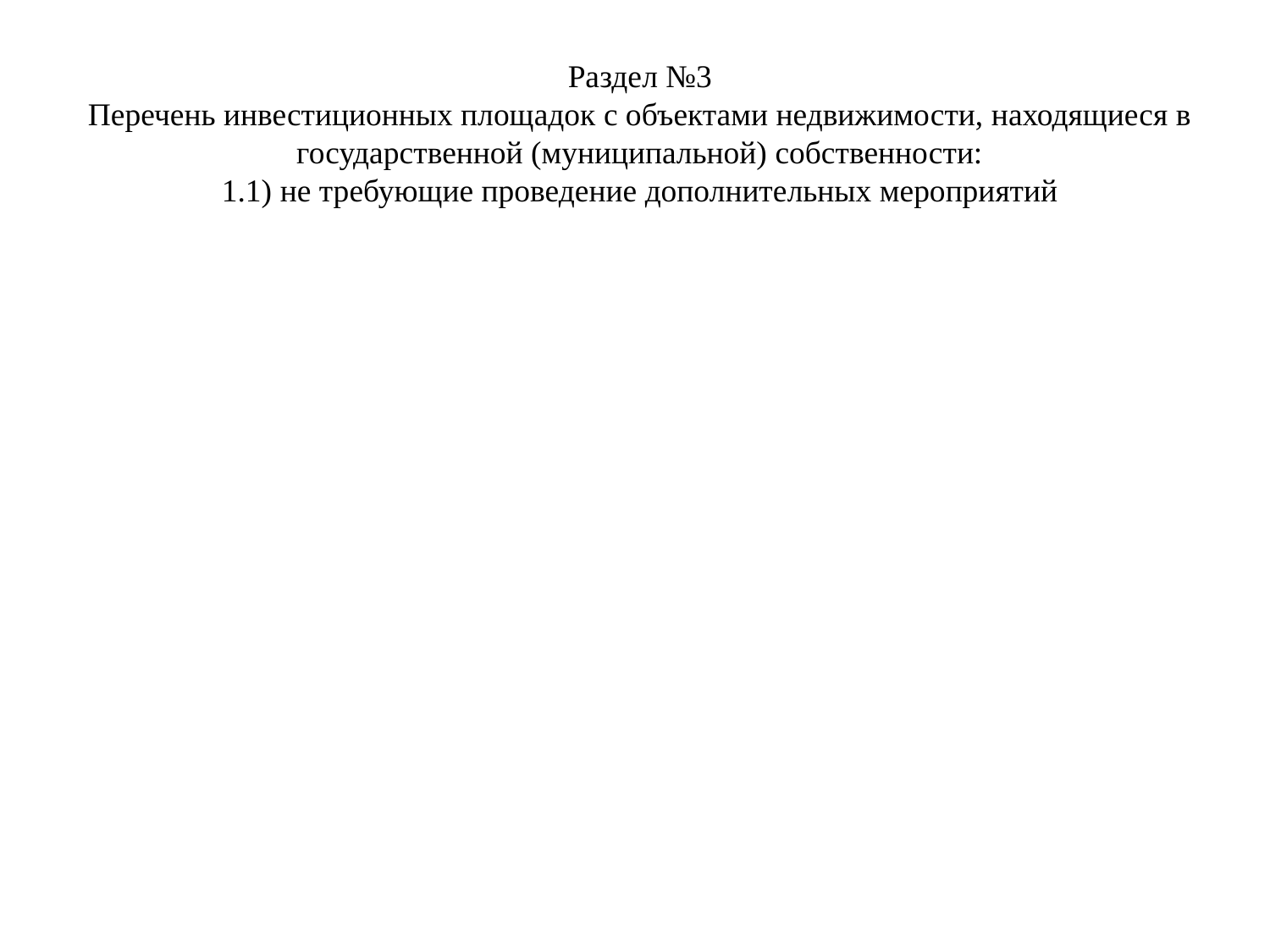

Раздел №3
Перечень инвестиционных площадок с объектами недвижимости, находящиеся в государственной (муниципальной) собственности:
1.1) не требующие проведение дополнительных мероприятий